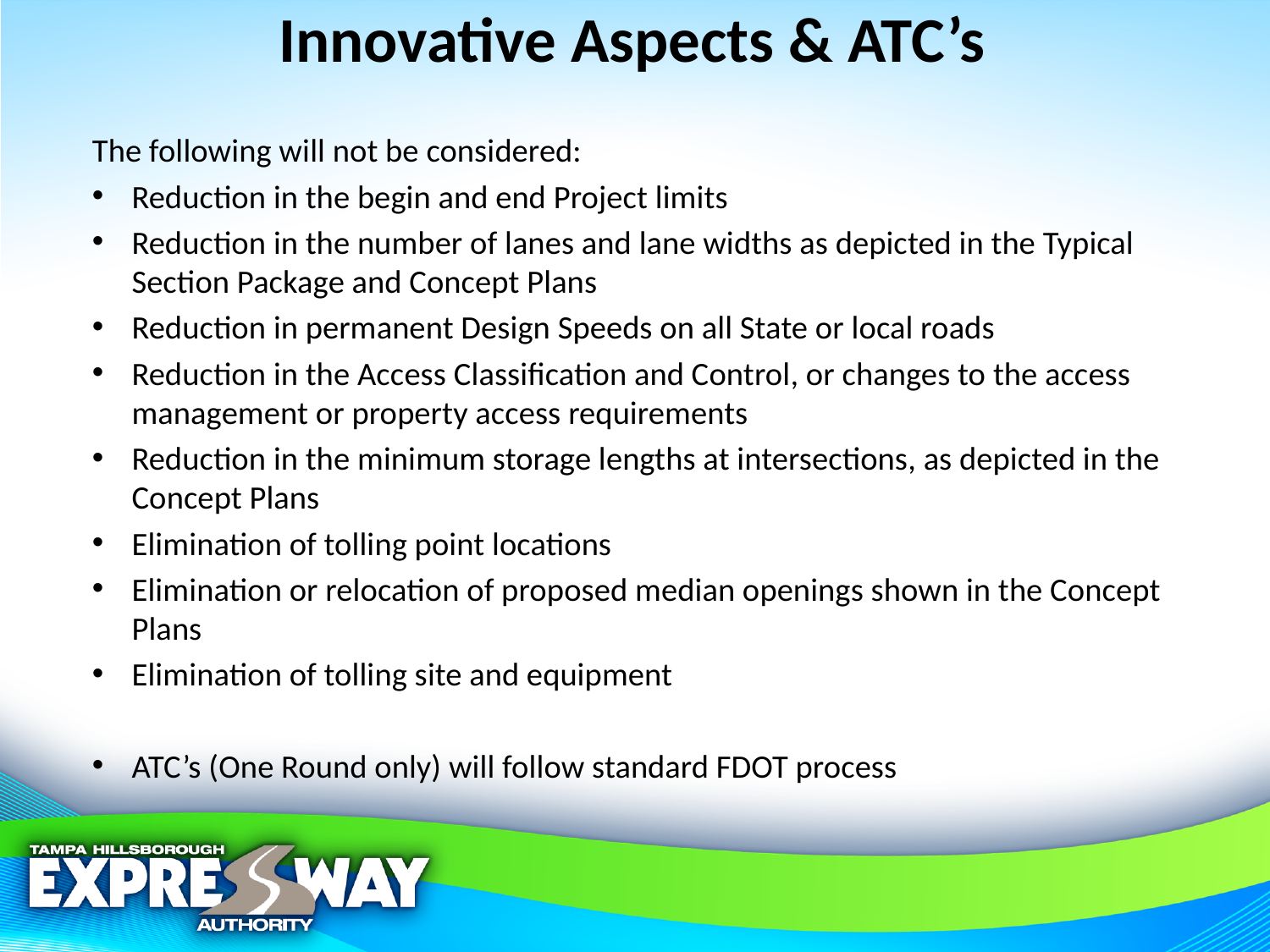

# Innovative Aspects & ATC’s

The following will not be considered:
Reduction in the begin and end Project limits
Reduction in the number of lanes and lane widths as depicted in the Typical Section Package and Concept Plans
Reduction in permanent Design Speeds on all State or local roads
Reduction in the Access Classification and Control, or changes to the access management or property access requirements
Reduction in the minimum storage lengths at intersections, as depicted in the Concept Plans
Elimination of tolling point locations
Elimination or relocation of proposed median openings shown in the Concept Plans
Elimination of tolling site and equipment

ATC’s (One Round only) will follow standard FDOT process